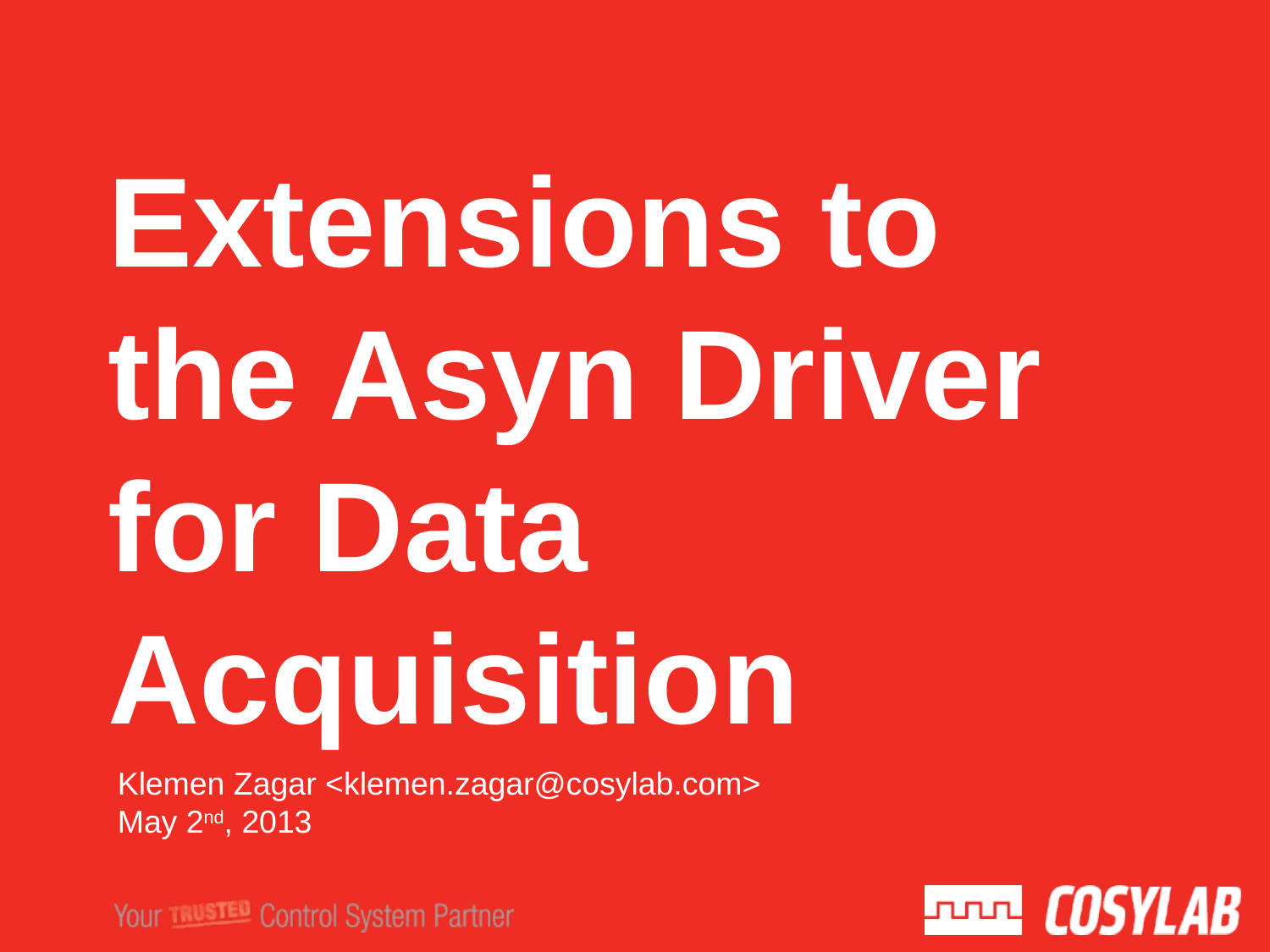

# Extensions to the Asyn Driver for Data Acquisition
Klemen Zagar <klemen.zagar@cosylab.com>
May 2nd, 2013